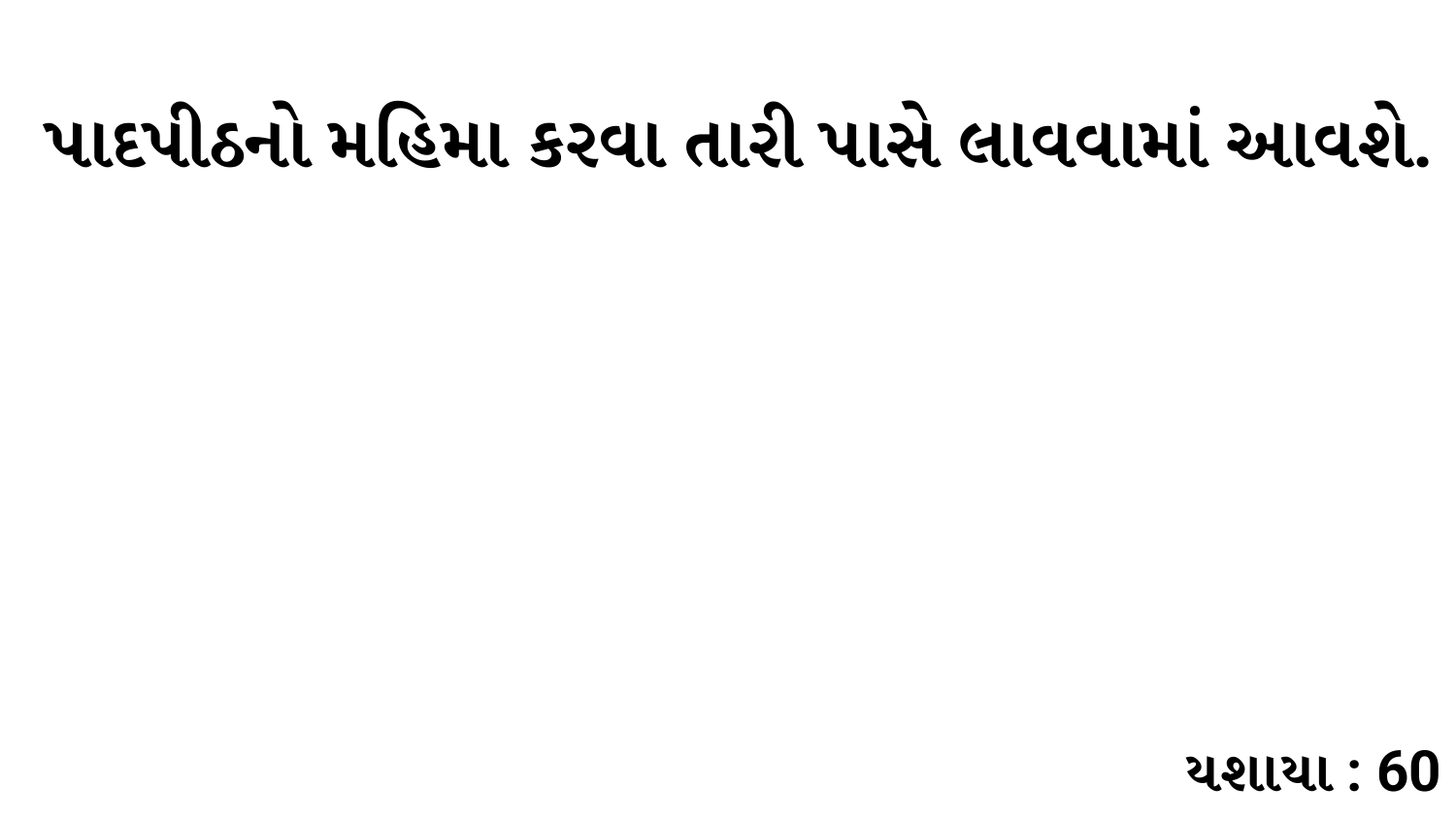

પાદપીઠનો મહિમા કરવા તારી પાસે લાવવામાં આવશે.
યશાયા : 60